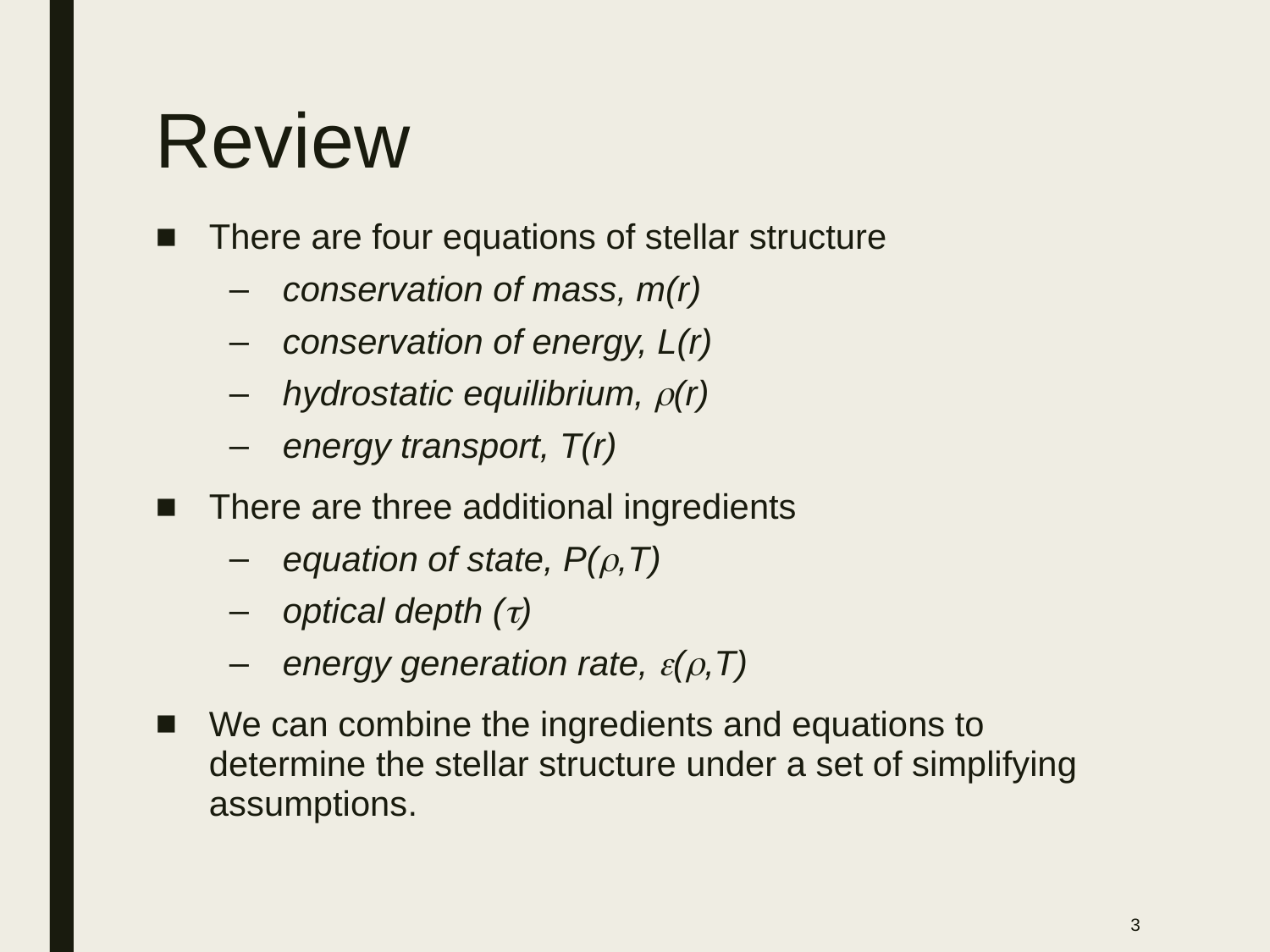

# Review
There are four equations of stellar structure
conservation of mass, m(r)
conservation of energy, L(r)
hydrostatic equilibrium, ρ(r)
energy transport, T(r)
There are three additional ingredients
equation of state, P(ρ,T)
optical depth (τ)
energy generation rate, ε(ρ,T)
We can combine the ingredients and equations to determine the stellar structure under a set of simplifying assumptions.
3